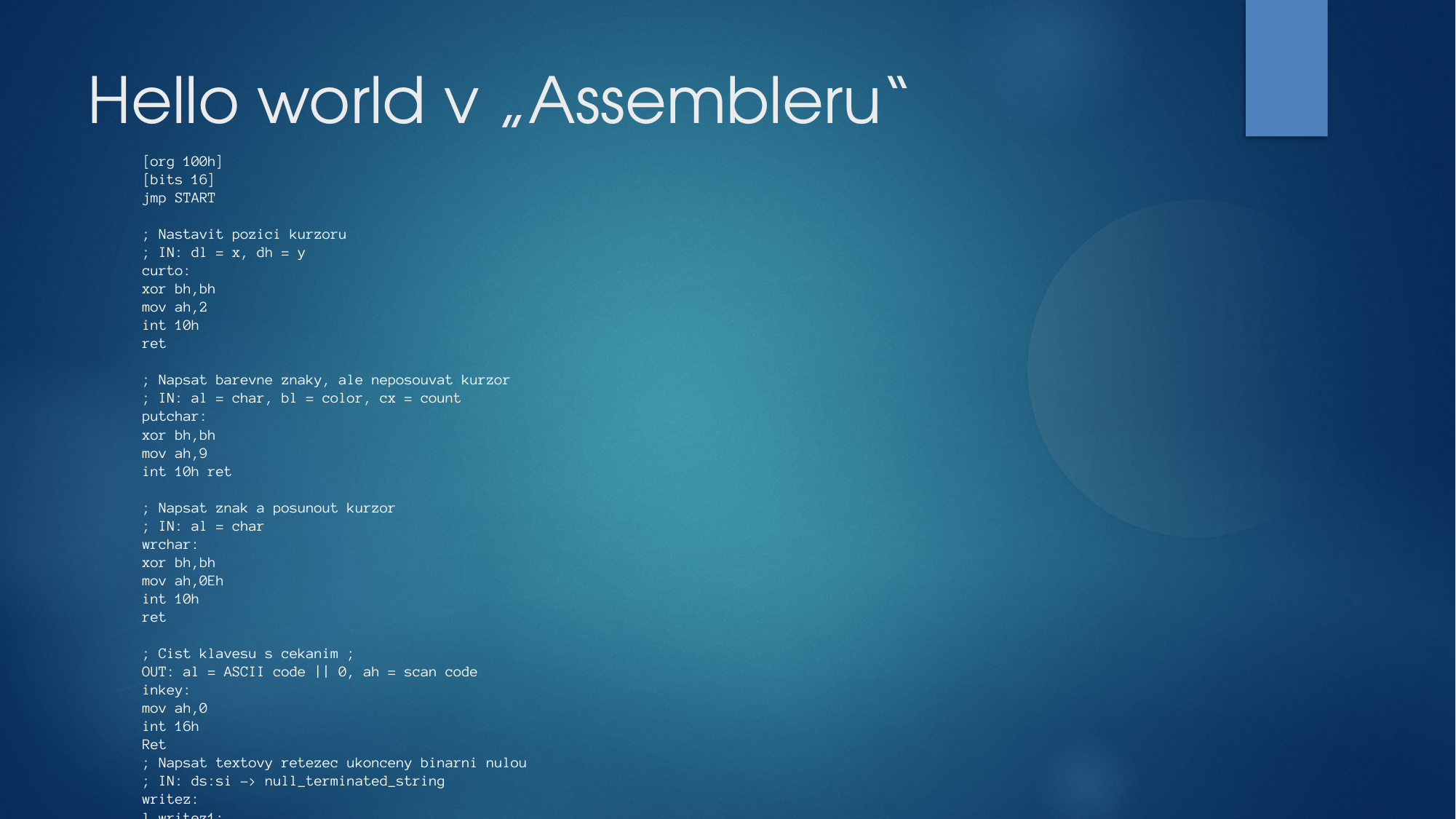

Hello world v „Assembleru“
[org 100h]
[bits 16]
jmp START

; Nastavit pozici kurzoru
; IN: dl = x, dh = y
curto:
xor bh,bh
mov ah,2
int 10h
ret

; Napsat barevne znaky, ale neposouvat kurzor
; IN: al = char, bl = color, cx = count
putchar:
xor bh,bh
mov ah,9
int 10h ret

; Napsat znak a posunout kurzor
; IN: al = char
wrchar:
xor bh,bh
mov ah,0Eh
int 10h
ret

; Cist klavesu s cekanim ;
OUT: al = ASCII code || 0, ah = scan code
inkey:
mov ah,0
int 16h
Ret
; Napsat textovy retezec ukonceny binarni nulou
; IN: ds:si -> null_terminated_string
writez:
l_writez1:
Lodsb
or al,al
jz l_writez9
xor bh,bh
mov ah,0Eh
int 10h
jmp l_writez1
l_writez9:
Ret

msg1: db "Ahoj svete!", 13,10, 0

START:
push cs
pop ds
mov si,msg1
call writez

END:
mov ax,4C00h
int 21h